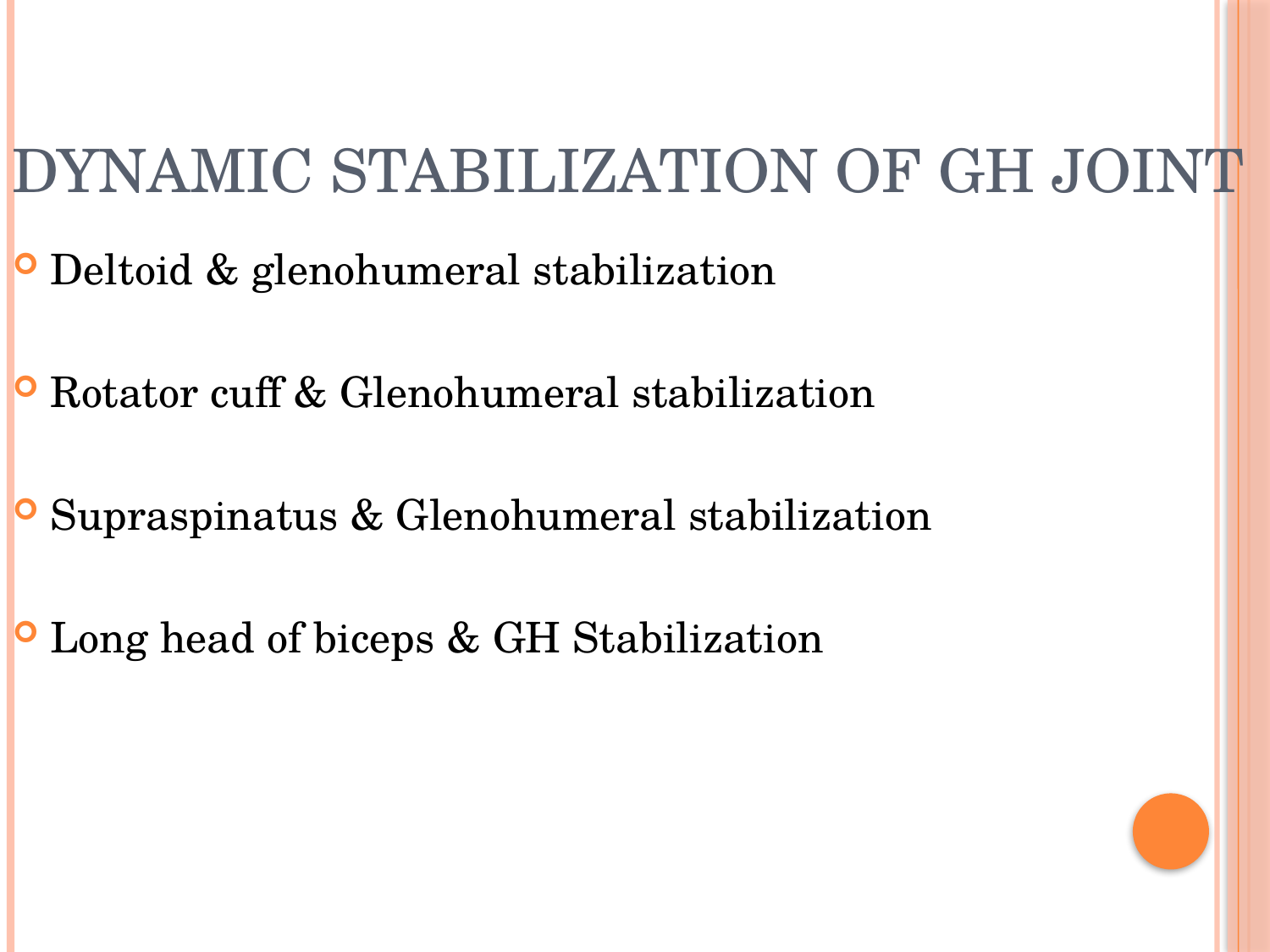

# DYNAMIC STABILIZATION OF GH JOINT
Deltoid & glenohumeral stabilization

Rotator cuff & Glenohumeral stabilization

Supraspinatus & Glenohumeral stabilization

Long head of biceps & GH Stabilization